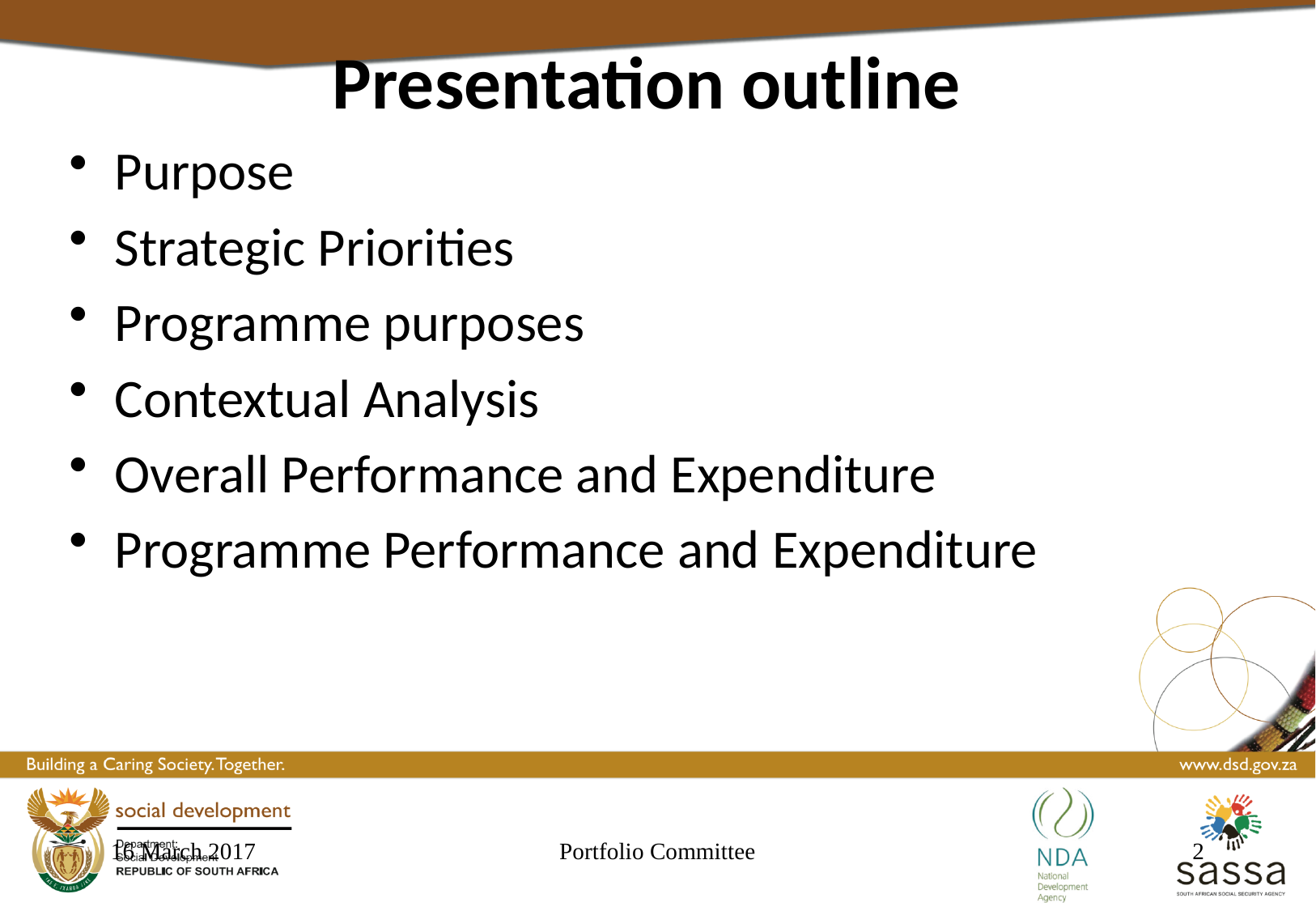

# Presentation outline
Purpose
Strategic Priorities
Programme purposes
Contextual Analysis
Overall Performance and Expenditure
Programme Performance and Expenditure

16 March 2017
Portfolio Committee
2